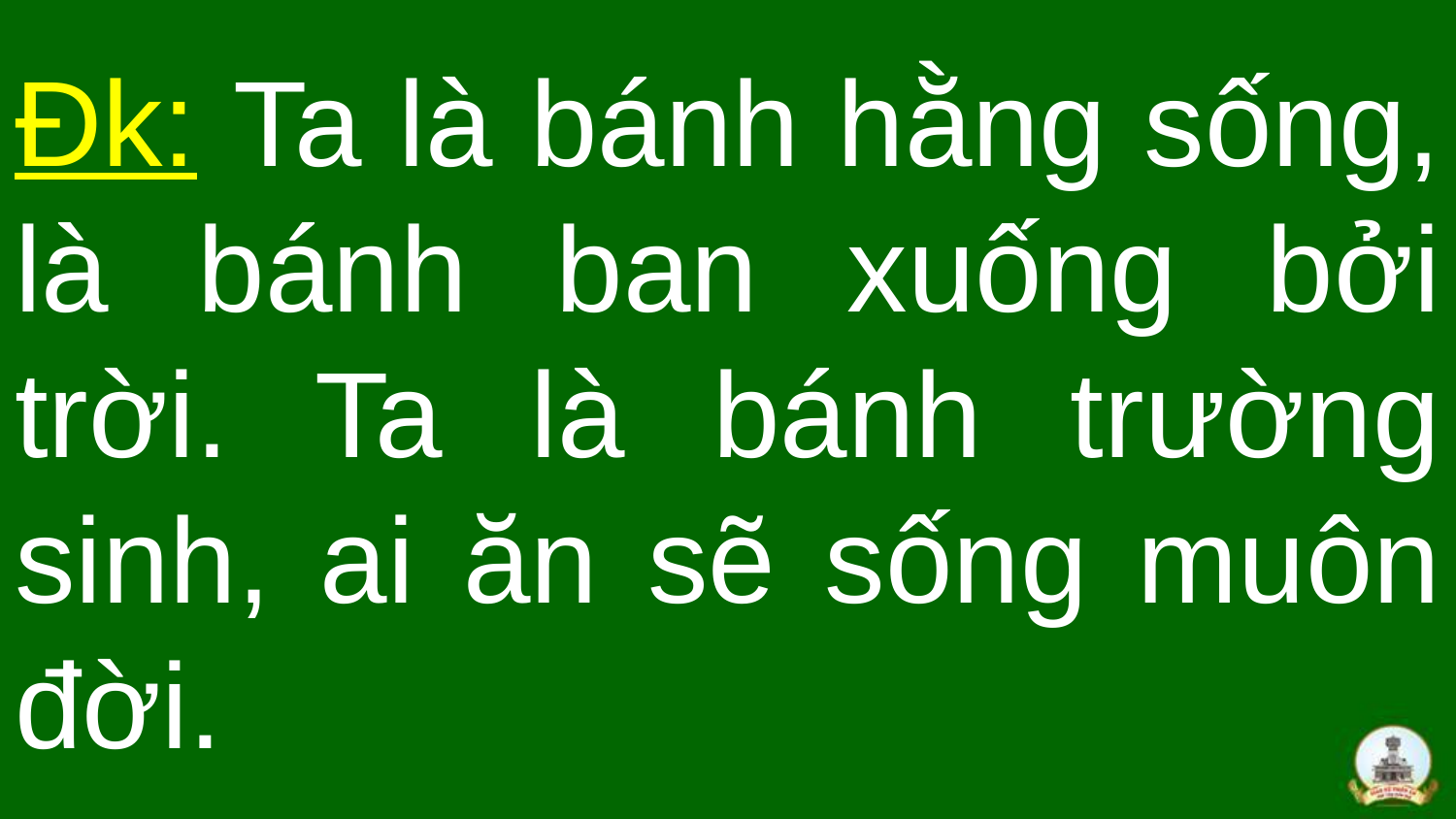

# Đk: Ta là bánh hằng sống, là bánh ban xuống bởi trời. Ta là bánh trường sinh, ai ăn sẽ sống muôn đời.